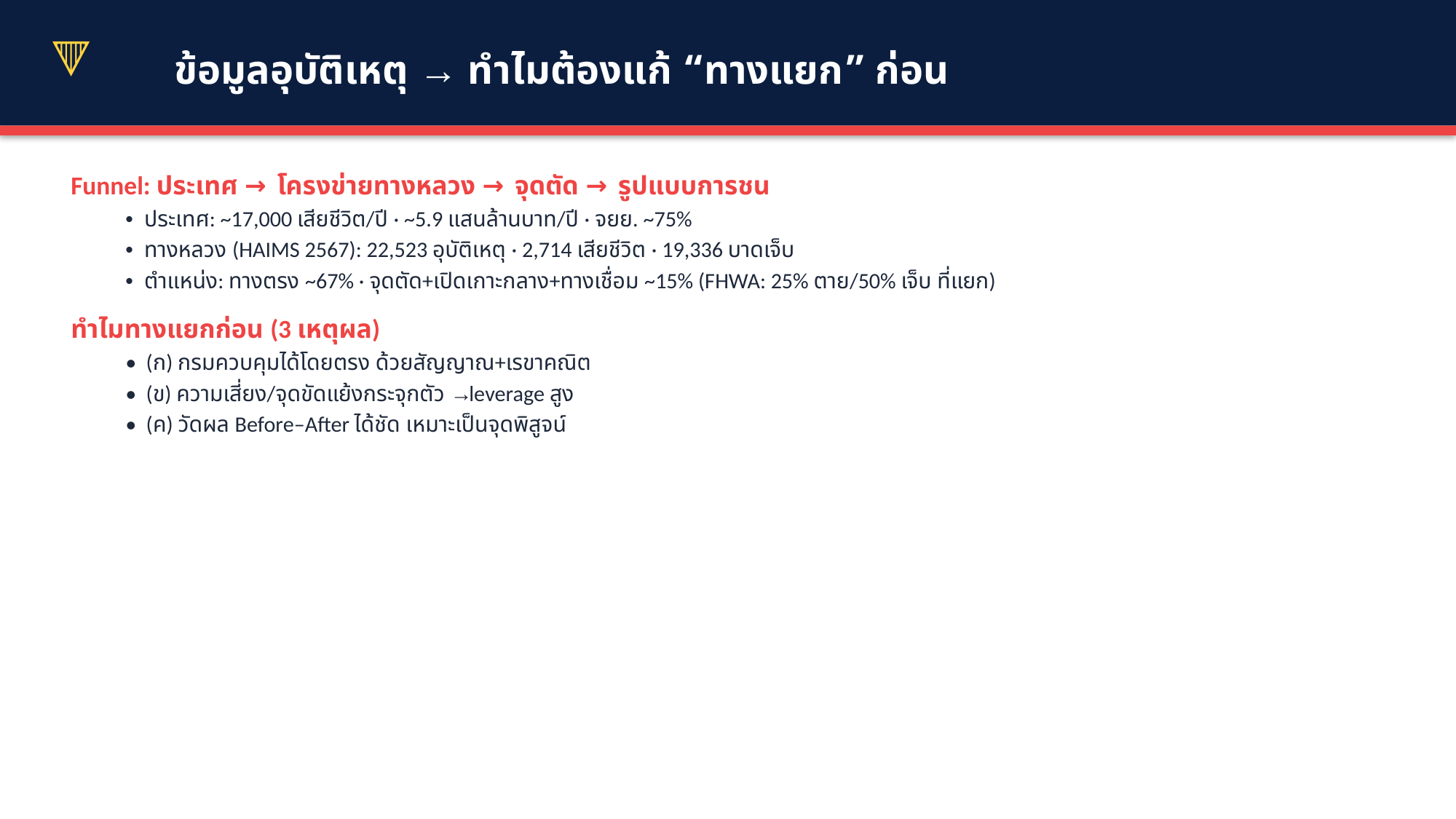

🔻
ข้อมูลอุบัติเหตุ → ทำไมต้องแก้ “ทางแยก” ก่อน

Funnel: ประเทศ → โครงข่ายทางหลวง → จุดตัด → รูปแบบการชน
•  ประเทศ: ~17,000 เสียชีวิต/ปี · ~5.9 แสนล้านบาท/ปี · จยย. ~75%
•  ทางหลวง (HAIMS 2567): 22,523 อุบัติเหตุ · 2,714 เสียชีวิต · 19,336 บาดเจ็บ
•  ตำแหน่ง: ทางตรง ~67% · จุดตัด+เปิดเกาะกลาง+ทางเชื่อม ~15% (FHWA: 25% ตาย/50% เจ็บ ที่แยก)
ทำไมทางแยกก่อน (3 เหตุผล)
•  (ก) กรมควบคุมได้โดยตรง ด้วยสัญญาณ+เรขาคณิต
•  (ข) ความเสี่ยง/จุดขัดแย้งกระจุกตัว → leverage สูง
•  (ค) วัดผล Before–After ได้ชัด เหมาะเป็นจุดพิสูจน์